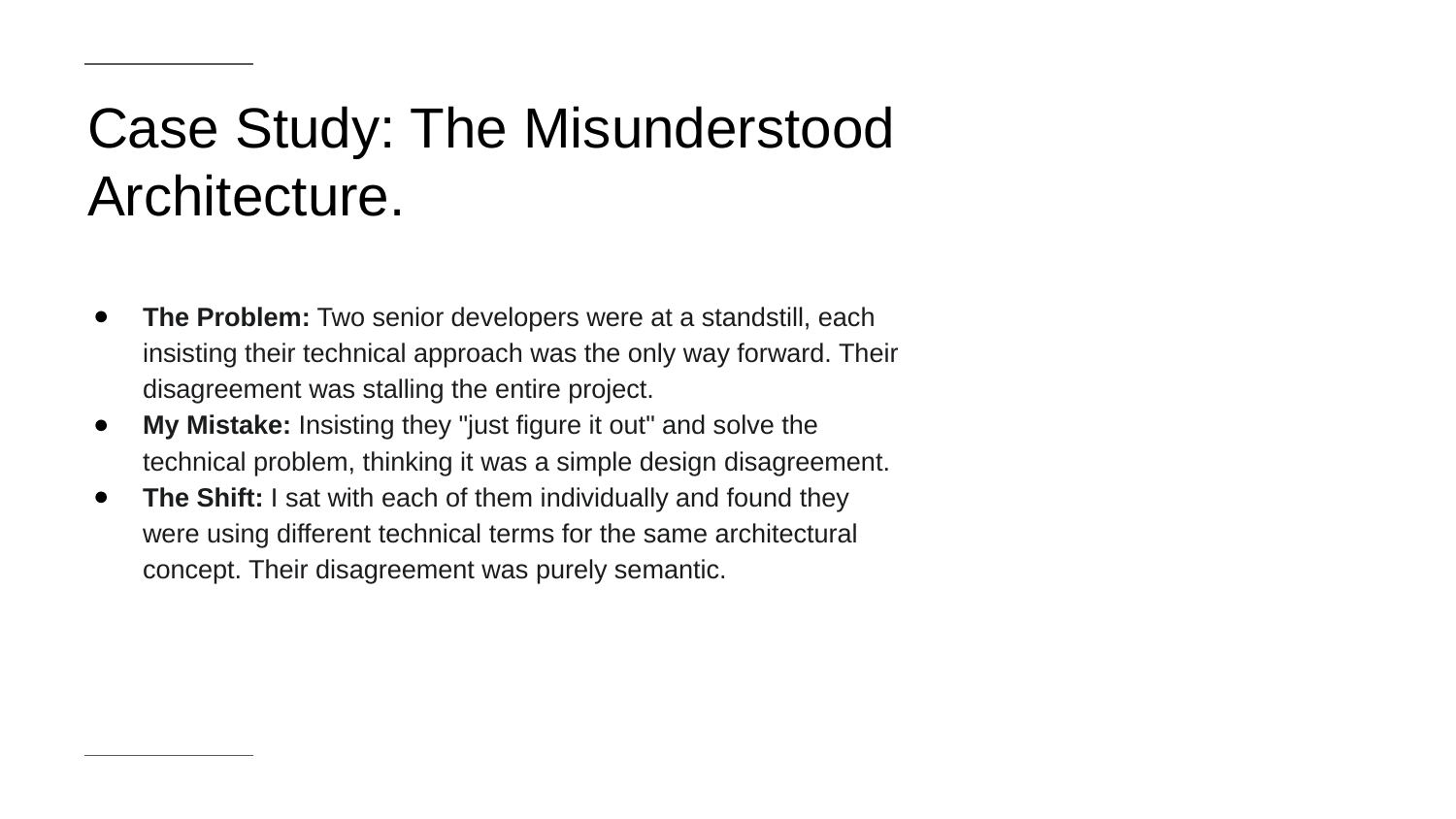

# Case Study: The Misunderstood Architecture.

The Problem: Two senior developers were at a standstill, each insisting their technical approach was the only way forward. Their disagreement was stalling the entire project.
My Mistake: Insisting they "just figure it out" and solve the technical problem, thinking it was a simple design disagreement.
The Shift: I sat with each of them individually and found they were using different technical terms for the same architectural concept. Their disagreement was purely semantic.